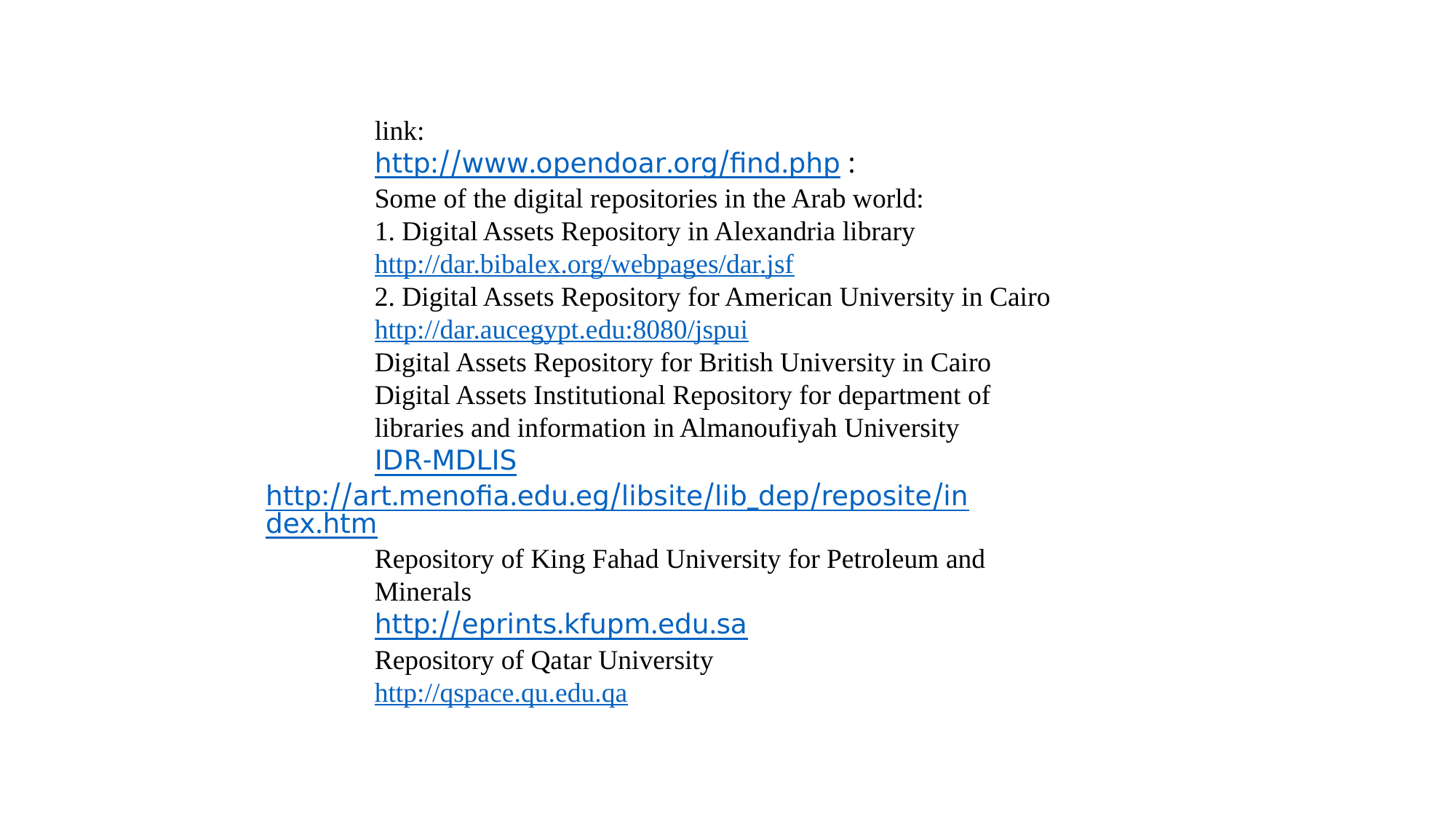

link:
: http://www.opendoar.org/find.php
Some of the digital repositories in the Arab world:
1. Digital Assets Repository in Alexandria library
http://dar.bibalex.org/webpages/dar.jsf
2. Digital Assets Repository for American University in Cairo
http://dar.aucegypt.edu:8080/jspui
Digital Assets Repository for British University in Cairo
Digital Assets Institutional Repository for department of libraries and information in Almanoufiyah University
 IDR-MDLIS
http://art.menofia.edu.eg/libsite/lib_dep/reposite/index.htm
Repository of King Fahad University for Petroleum and Minerals
http://eprints.kfupm.edu.sa
Repository of Qatar University
http://qspace.qu.edu.qa